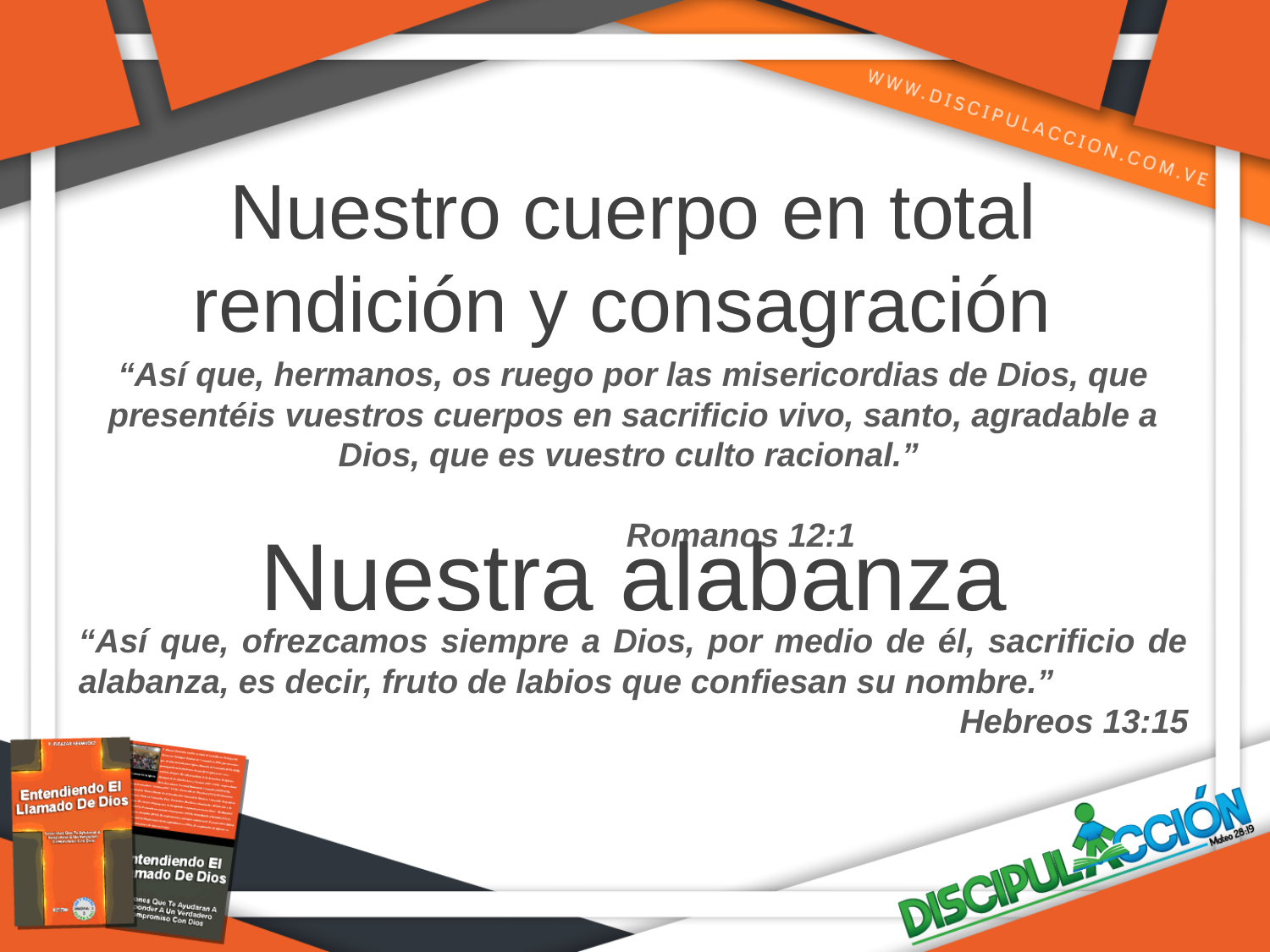

Nuestro cuerpo en total
rendición y consagración
“Así que, hermanos, os ruego por las misericordias de Dios, que presentéis vuestros cuerpos en sacrificio vivo, santo, agradable a Dios, que es vuestro culto racional.”
                                                                                                                                               Romanos 12:1
Nuestra alabanza
“Así que, ofrezcamos siempre a Dios, por medio de él, sacrificio de alabanza, es decir, fruto de labios que confiesan su nombre.”
Hebreos 13:15